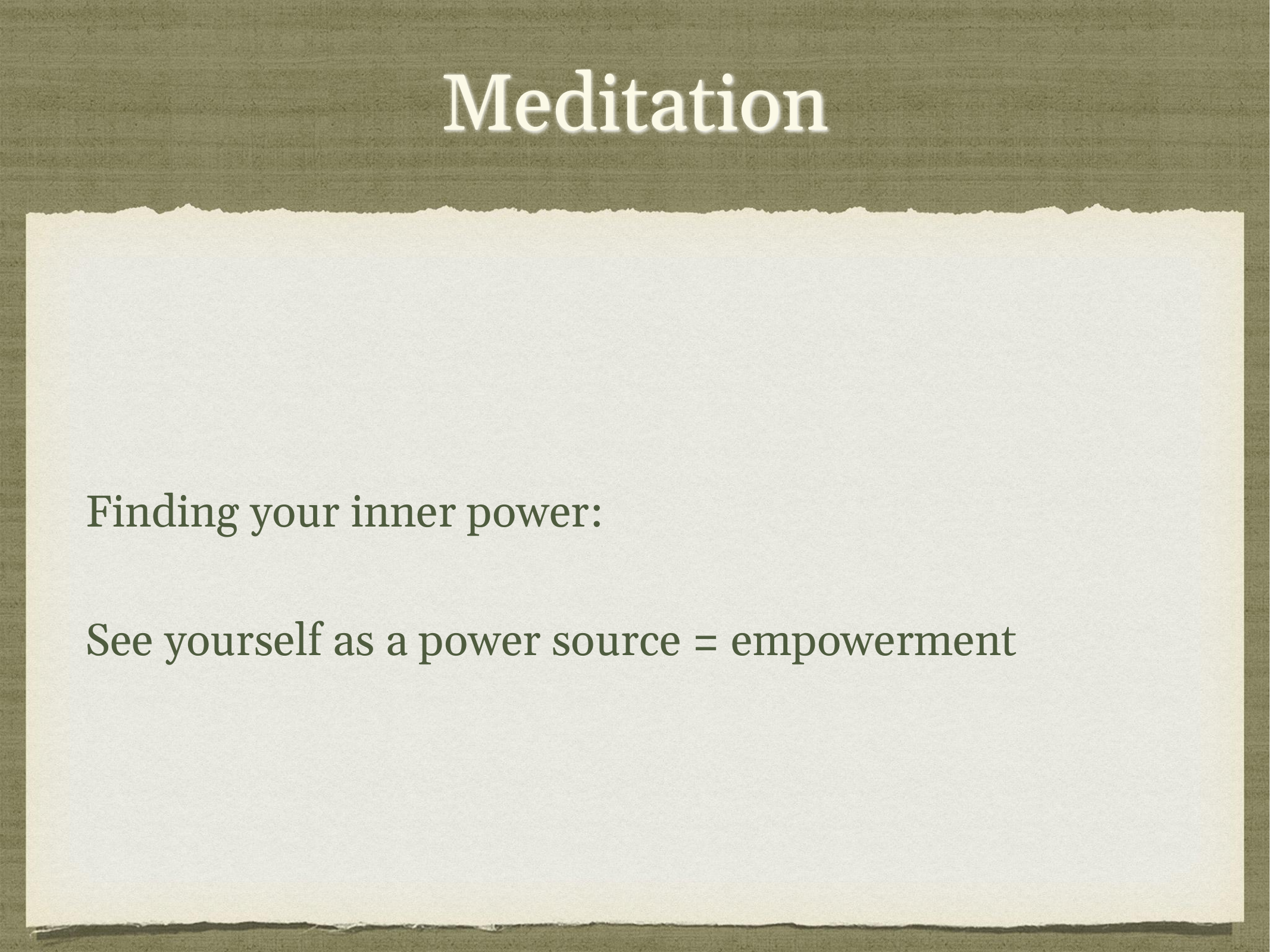

# Meditation
Finding your inner power:
See yourself as a power source = empowerment